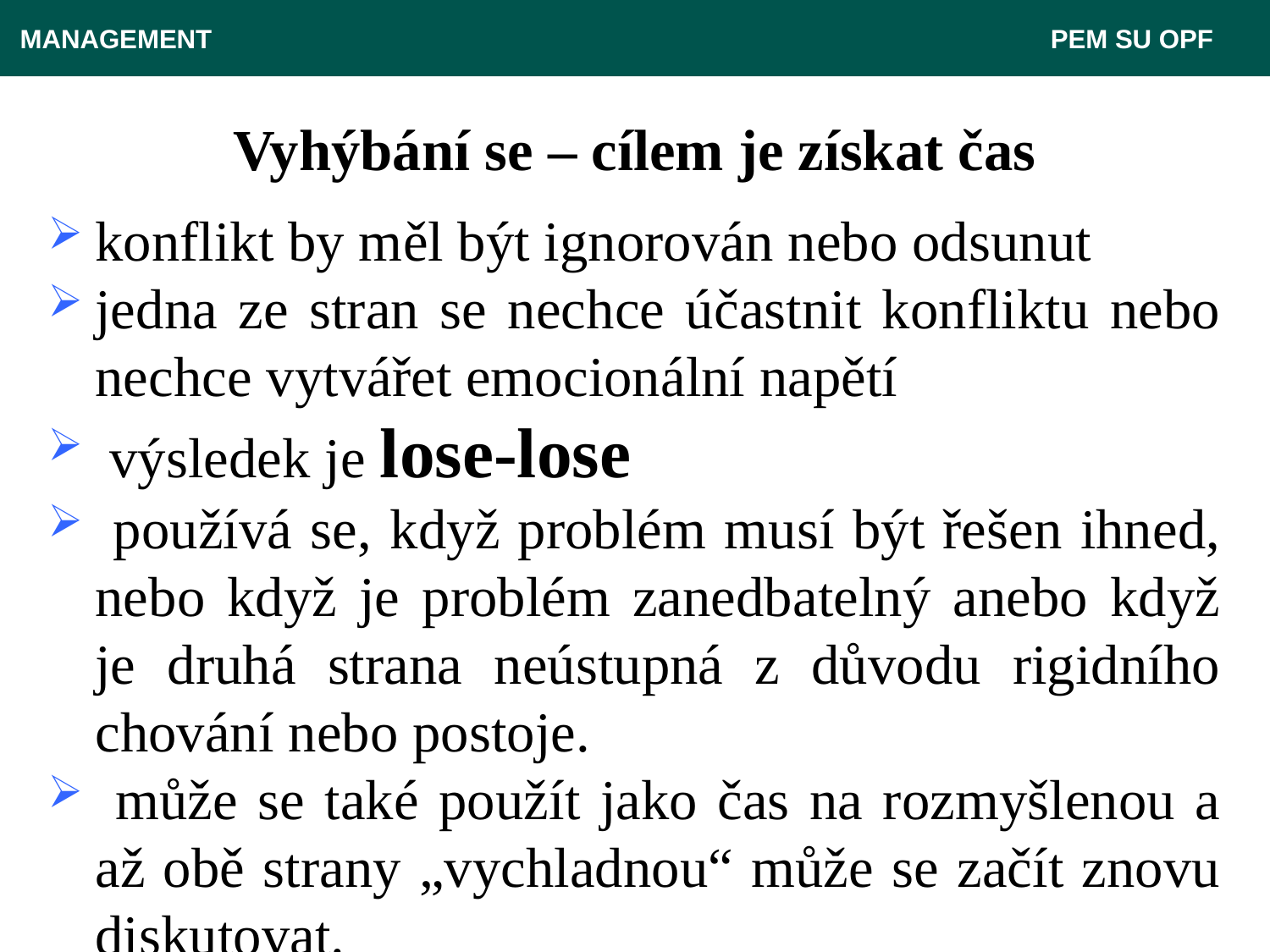

MANAGEMENT 							   PEM SU OPF
# Vyhýbání se – cílem je získat čas
konflikt by měl být ignorován nebo odsunut
jedna ze stran se nechce účastnit konfliktu nebo nechce vytvářet emocionální napětí
 výsledek je lose-lose
 používá se, když problém musí být řešen ihned, nebo když je problém zanedbatelný anebo když je druhá strana neústupná z důvodu rigidního chování nebo postoje.
 může se také použít jako čas na rozmyšlenou a až obě strany „vychladnou“ může se začít znovu diskutovat.